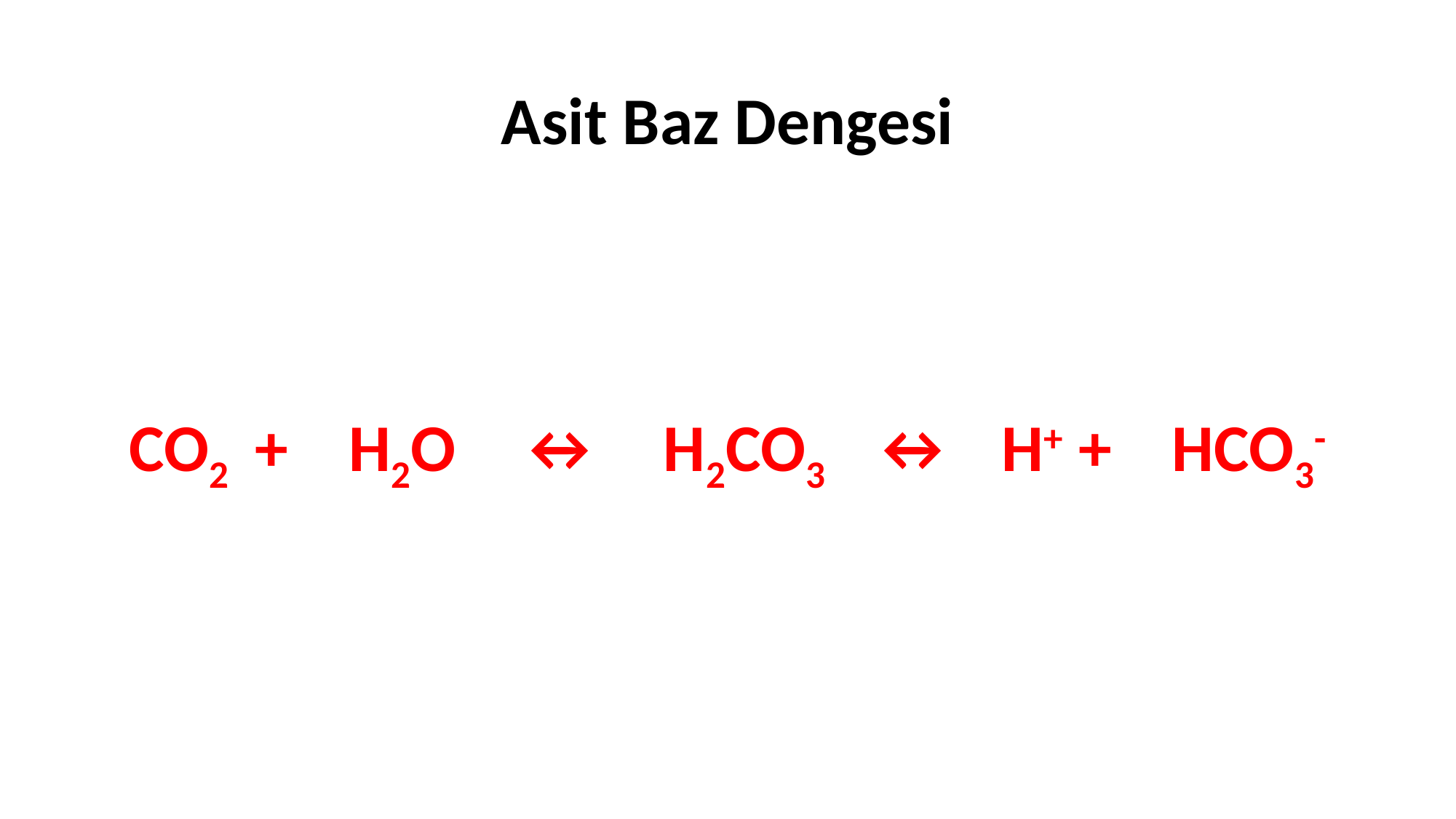

# Asit Baz Dengesi

CO2   +    H2O    ↔    H2CO3     ↔   H+ +    HCO3-